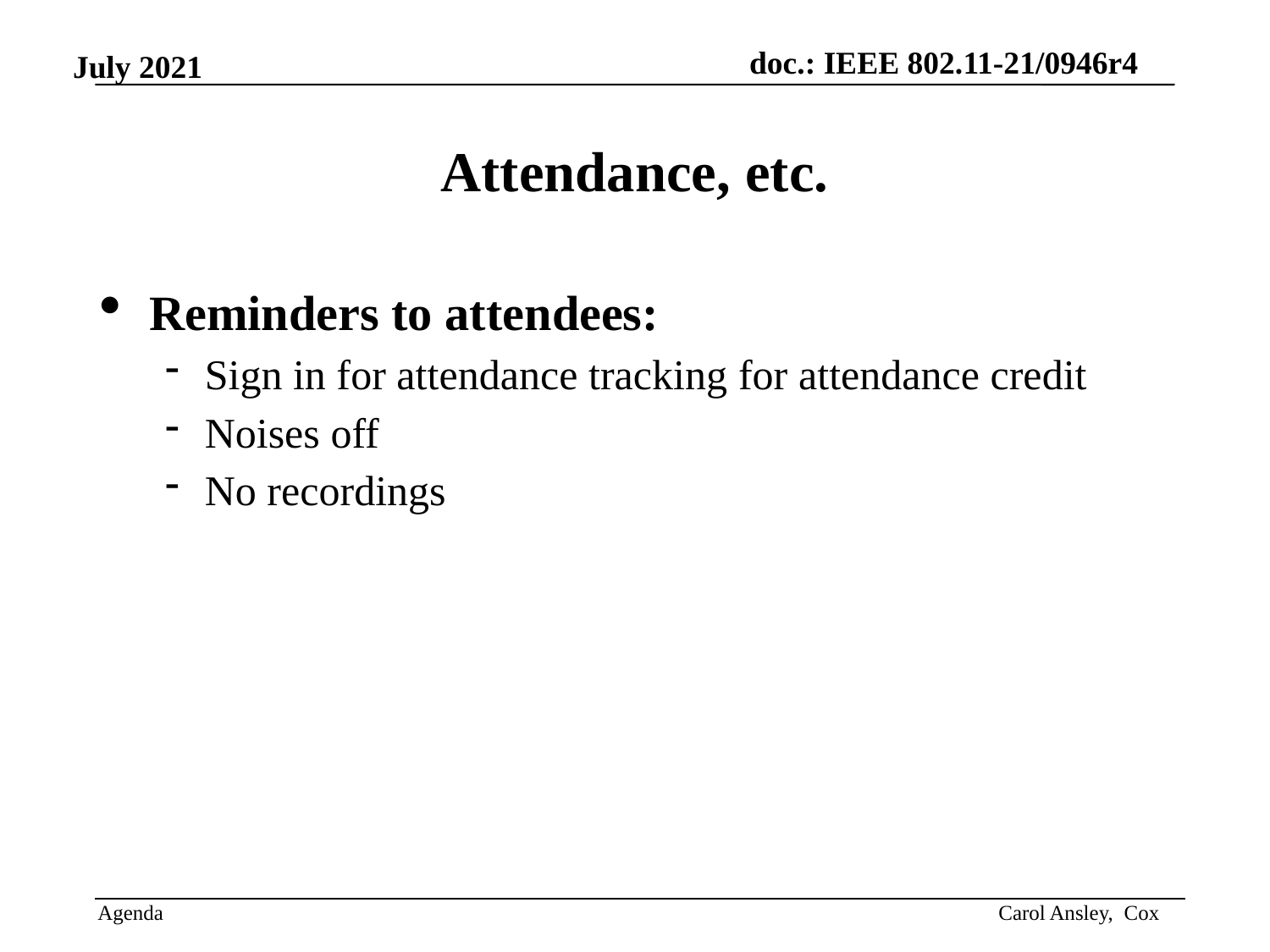

Attendance, etc.
Reminders to attendees:
Sign in for attendance tracking for attendance credit
Noises off
No recordings